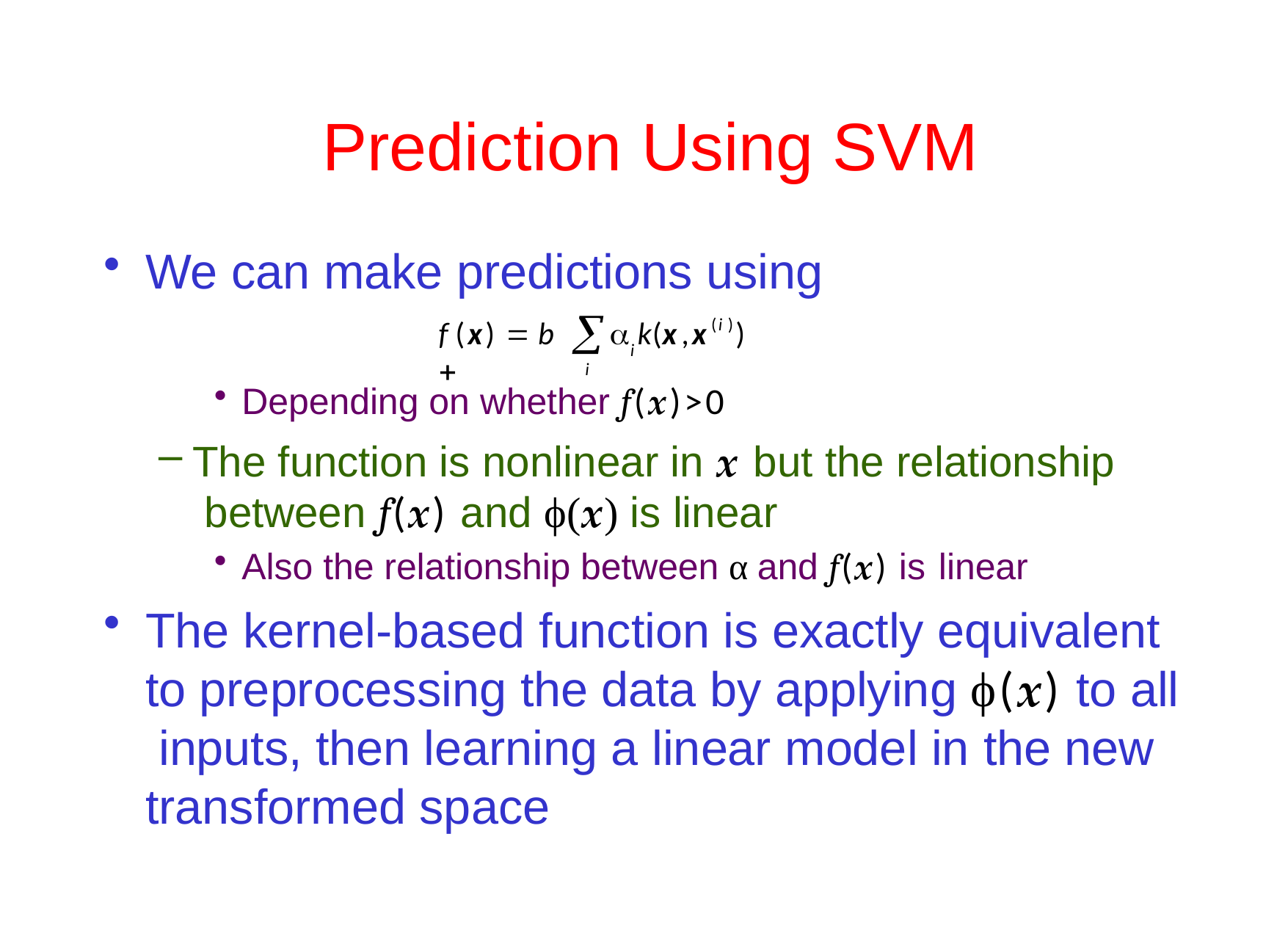

# Prediction	Using SVM
We can make predictions using
∑
(i )
f (x) = b +
α k(x,x	)
i
i
Depending on whether f(x)>0
The function is nonlinear in x but the relationship  between f(x) and ϕ(x) is linear
Also the relationship between α and f(x) is linear
The kernel-based function is exactly equivalent  to preprocessing the data by applying ϕ(x) to all  inputs, then learning a linear model in the new transformed space